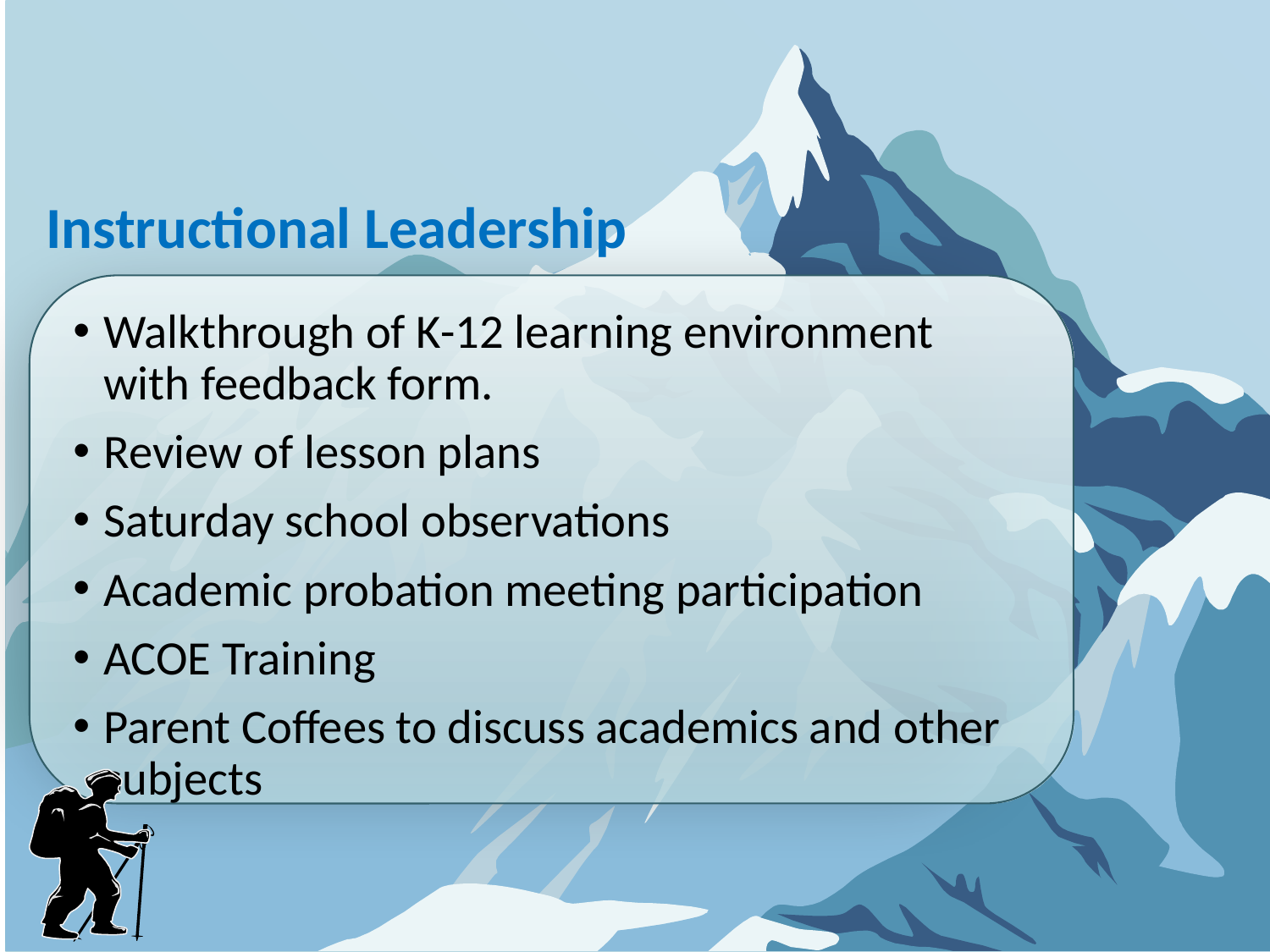

Instructional Leadership

Walkthrough of K-12 learning environment with feedback form.
Review of lesson plans
Saturday school observations
Academic probation meeting participation
ACOE Training
Parent Coffees to discuss academics and other subjects